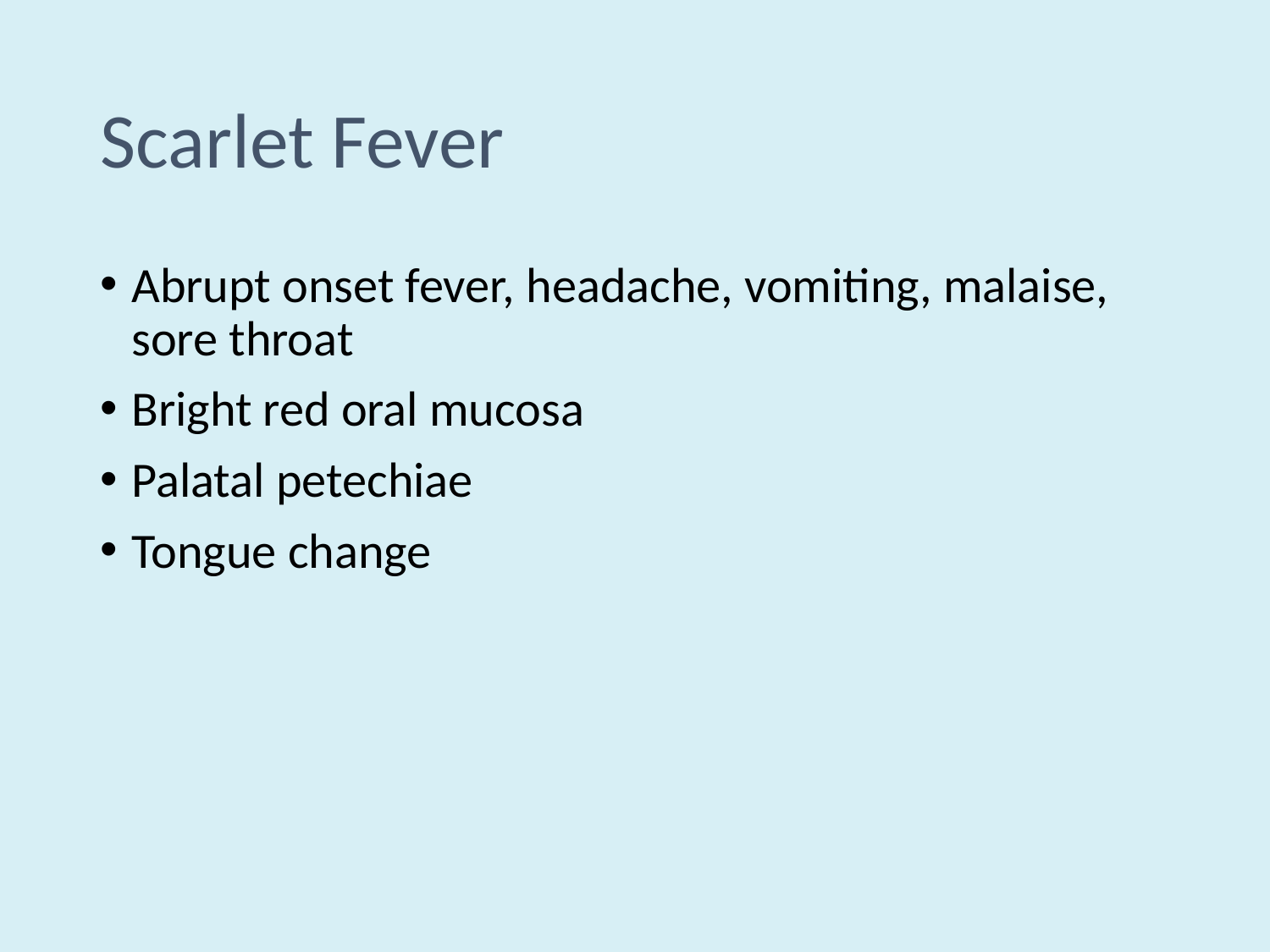

# Scarlet Fever
Abrupt onset fever, headache, vomiting, malaise, sore throat
Bright red oral mucosa
Palatal petechiae
Tongue change